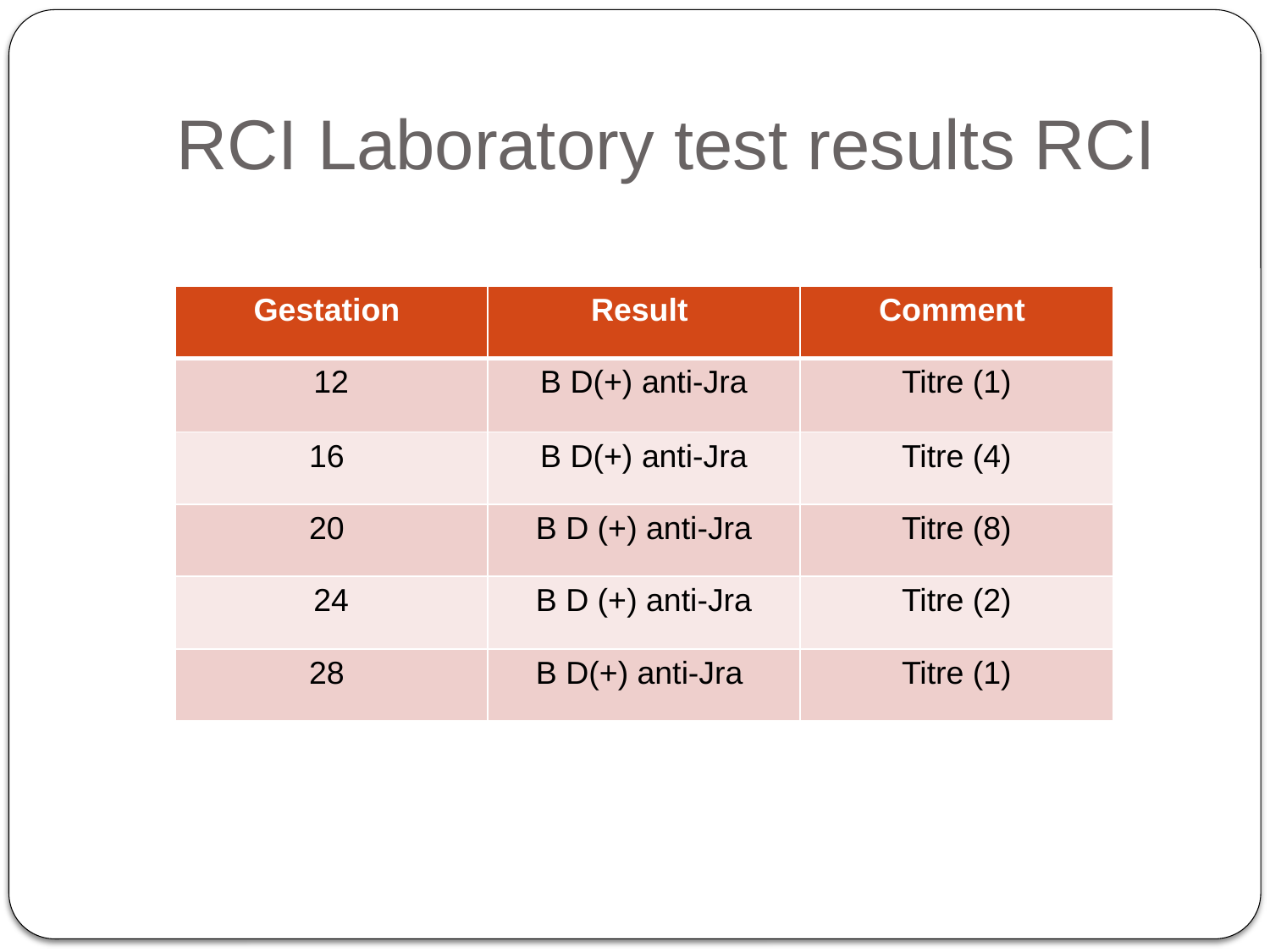

# RCI Laboratory test results RCI
| Gestation | Result | Comment |
| --- | --- | --- |
| 12 | B D(+) anti-Jra | Titre (1) |
| 16 | B D(+) anti-Jra | Titre (4) |
| 20 | B D (+) anti-Jra | Titre (8) |
| 24 | B D (+) anti-Jra | Titre (2) |
| 28 | B D(+) anti-Jra | Titre (1) |